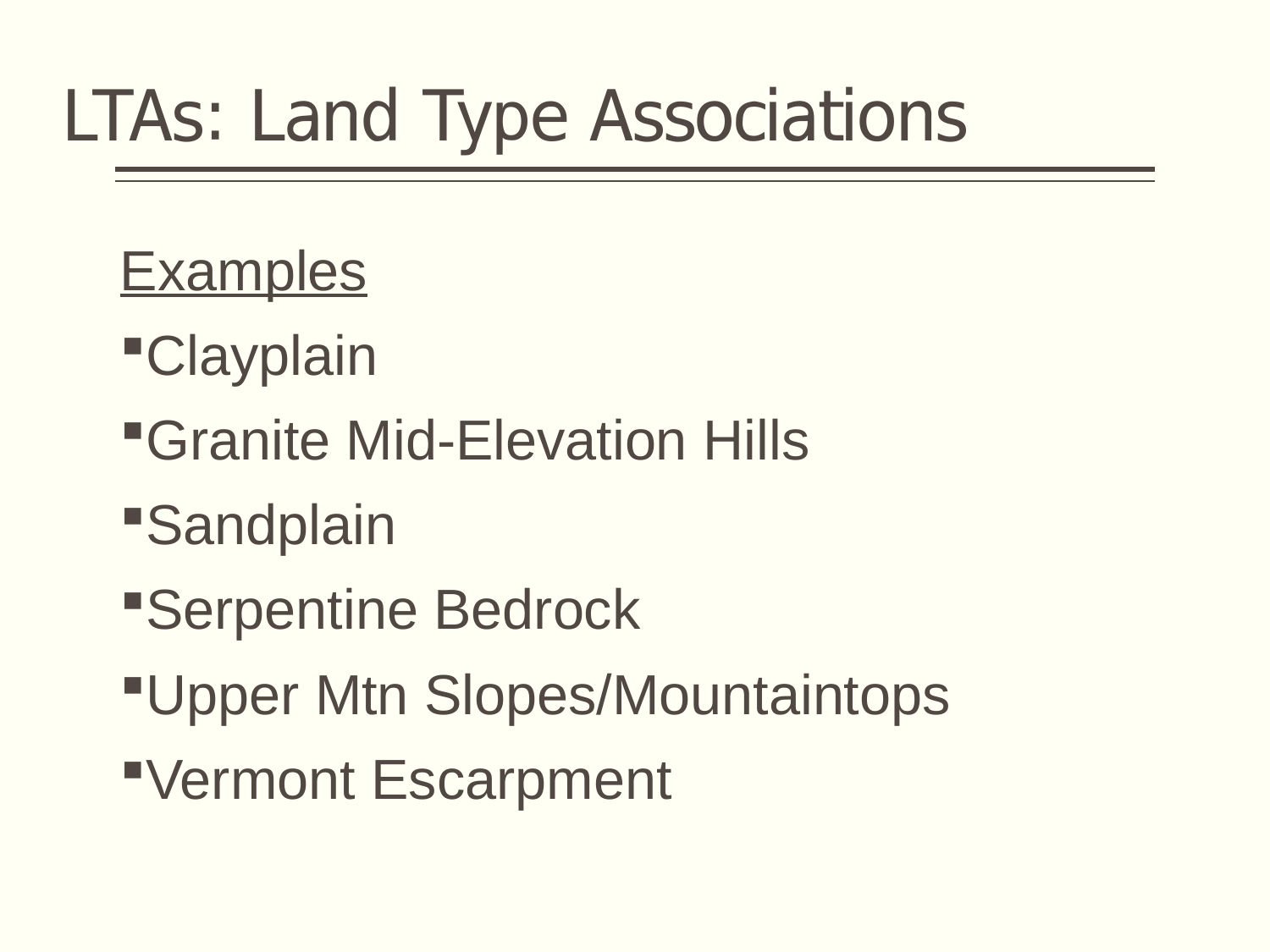

# LTAs: Land Type Associations
Examples
Clayplain
Granite Mid-Elevation Hills
Sandplain
Serpentine Bedrock
Upper Mtn Slopes/Mountaintops
Vermont Escarpment